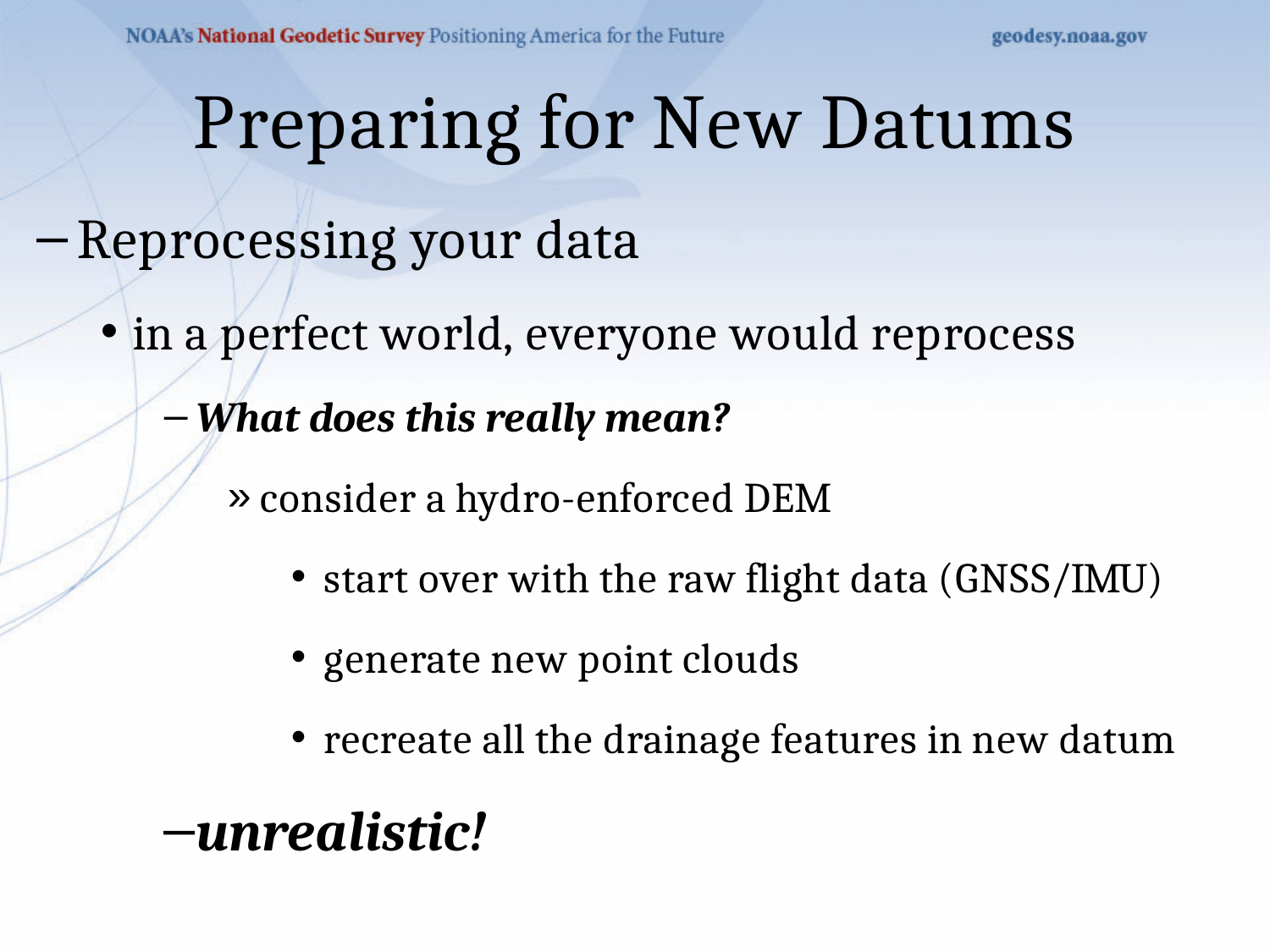

# Preparing for New Datums
Reprocessing your data
in a perfect world, everyone would reprocess
What does this really mean?
consider a hydro-enforced DEM
start over with the raw flight data (GNSS/IMU)
generate new point clouds
recreate all the drainage features in new datum
unrealistic!